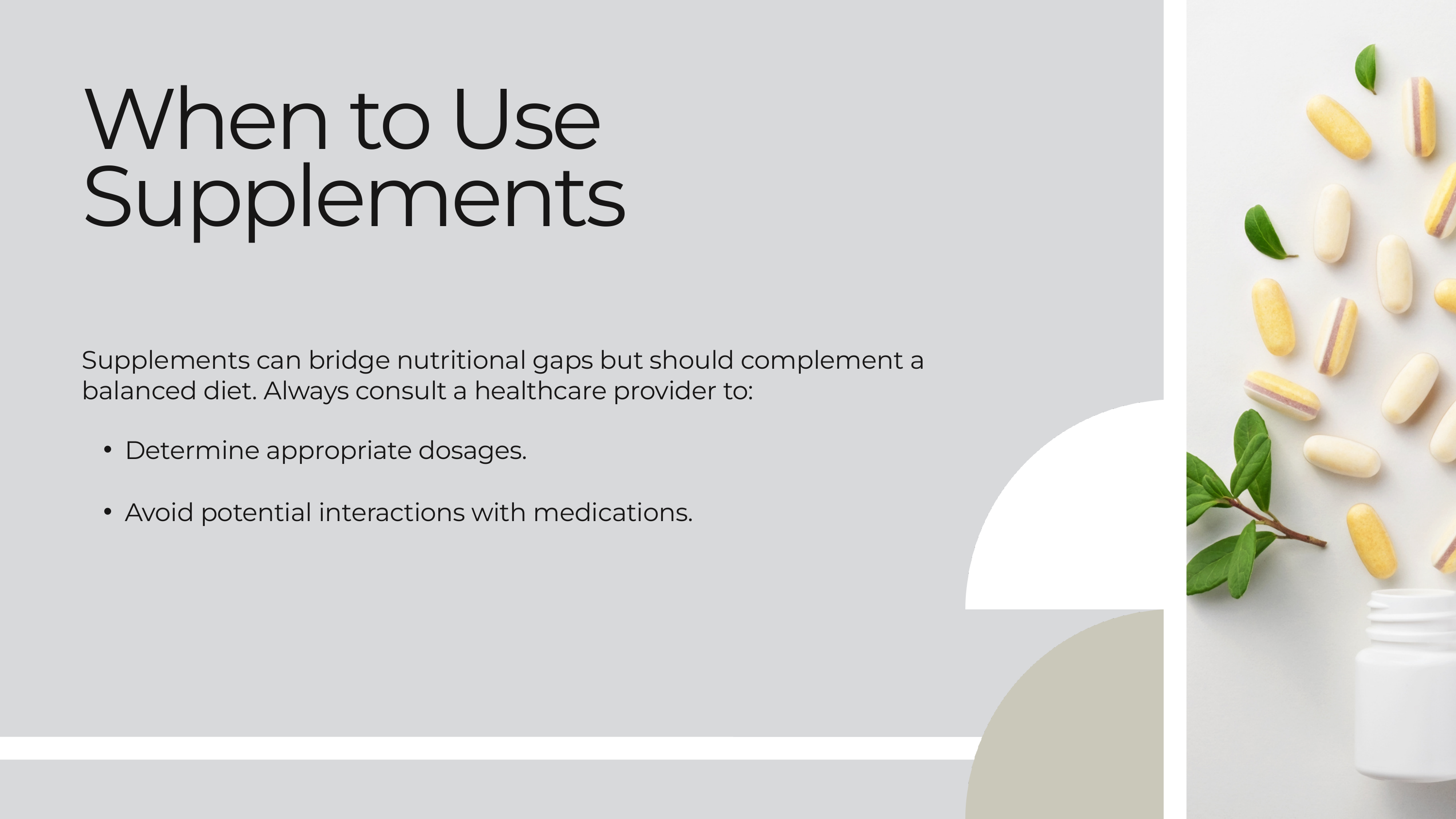

When to Use Supplements
Supplements can bridge nutritional gaps but should complement a balanced diet. Always consult a healthcare provider to:

Determine appropriate dosages.
Avoid potential interactions with medications.